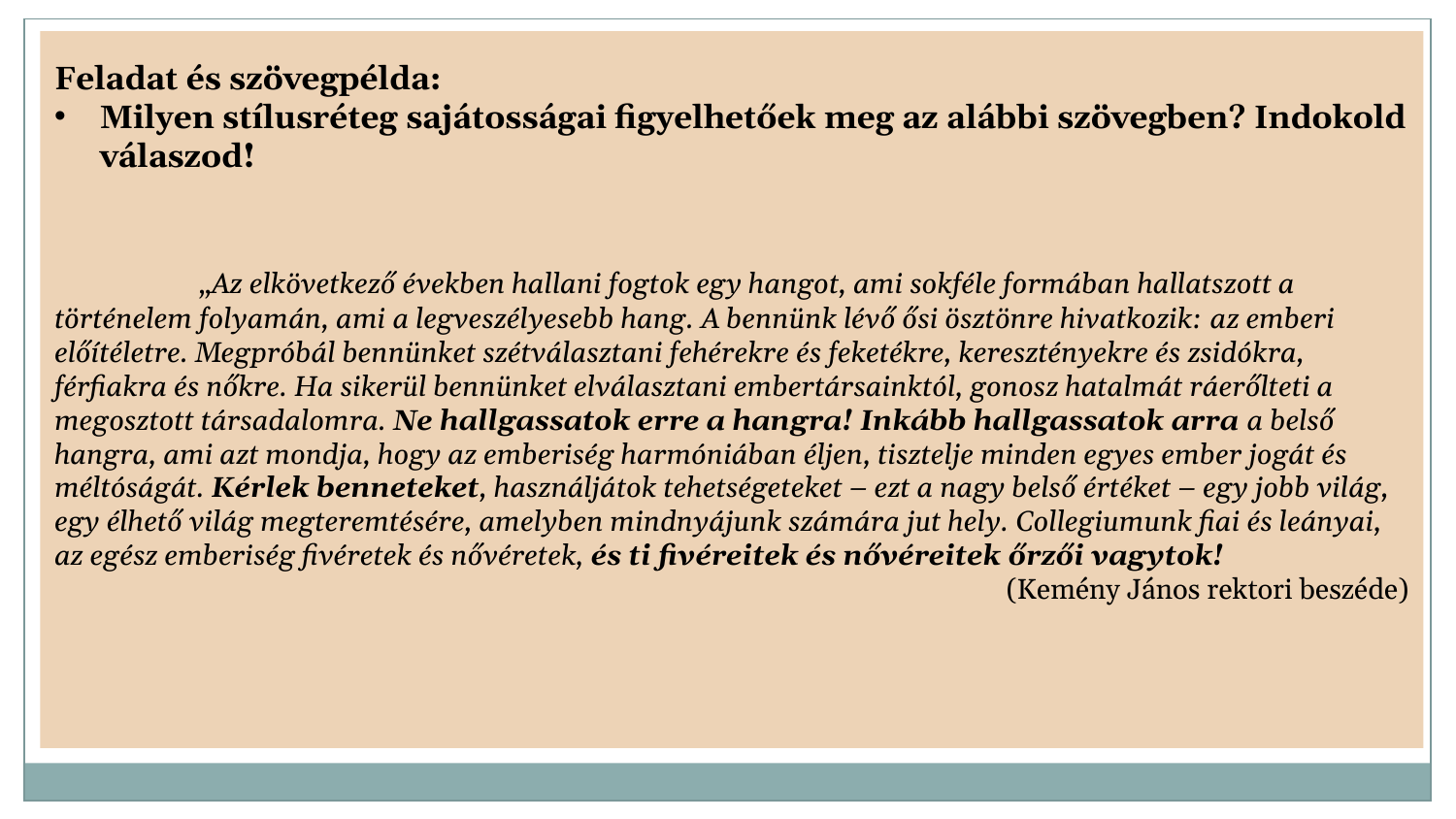

Feladat és szövegpélda:
Milyen stílusréteg sajátosságai figyelhetőek meg az alábbi szövegben? Indokold válaszod!

	„Az elkövetkező években hallani fogtok egy hangot, ami sokféle formában hallatszott a történelem folyamán, ami a legveszélyesebb hang. A bennünk lévő ősi ösztönre hivatkozik: az emberi előítéletre. Megpróbál bennünket szétválasztani fehérekre és feketékre, keresztényekre és zsidókra, férfiakra és nőkre. Ha sikerül bennünket elválasztani embertársainktól, gonosz hatalmát ráerőlteti a megosztott társadalomra. Ne hallgassatok erre a hangra! Inkább hallgassatok arra a belső hangra, ami azt mondja, hogy az emberiség harmóniában éljen, tisztelje minden egyes ember jogát és méltóságát. Kérlek benneteket, használjátok tehetségeteket – ezt a nagy belső értéket – egy jobb világ, egy élhető világ megteremtésére, amelyben mindnyájunk számára jut hely. Collegiumunk fiai és leányai, az egész emberiség fivéretek és nővéretek, és ti fivéreitek és nővéreitek őrzői vagytok!
                                                                               (Kemény János rektori beszéde)